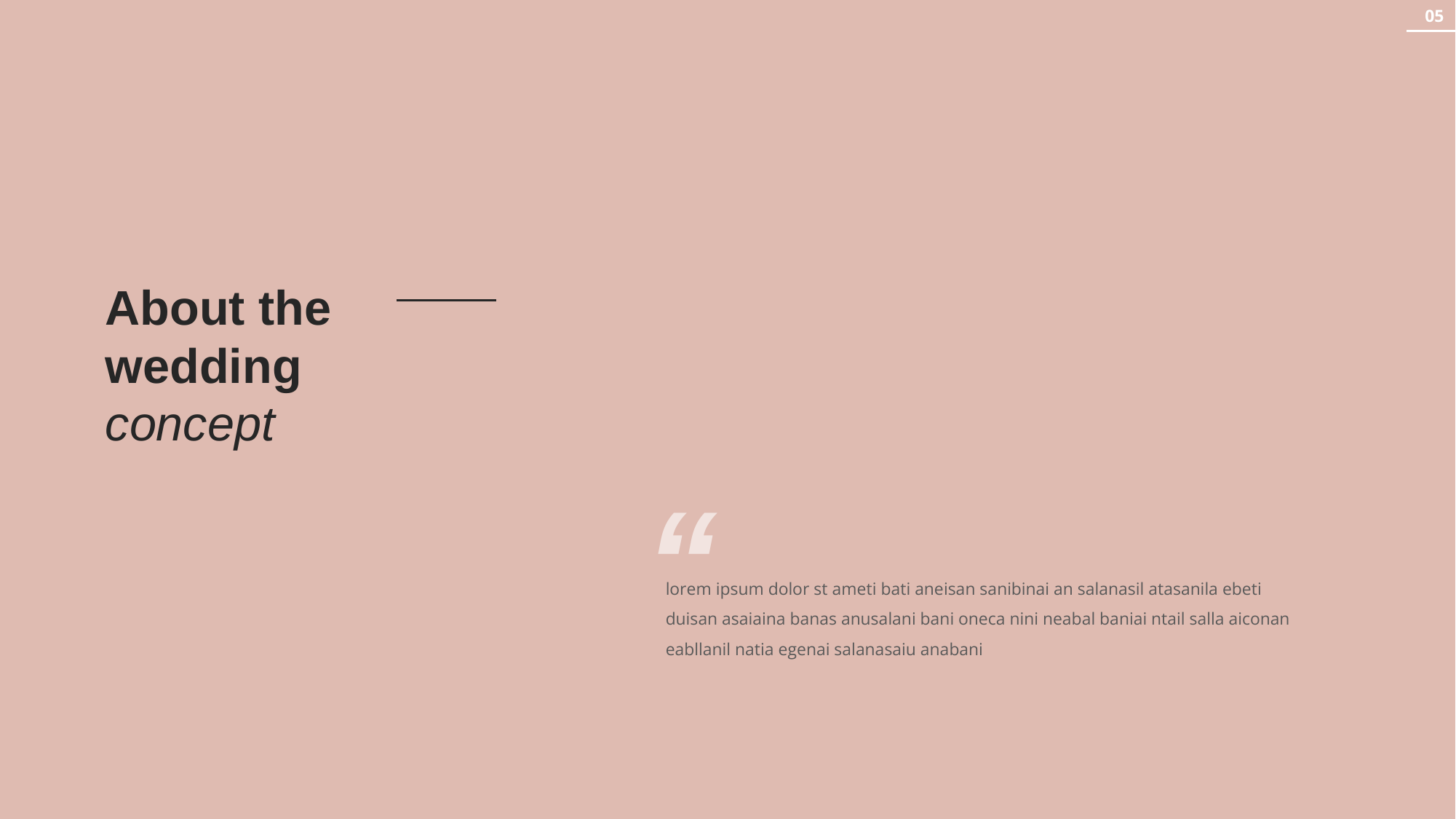

05

About the wedding concept
“
lorem ipsum dolor st ameti bati aneisan sanibinai an salanasil atasanila ebeti duisan asaiaina banas anusalani bani oneca nini neabal baniai ntail salla aiconan eabllanil natia egenai salanasaiu anabani